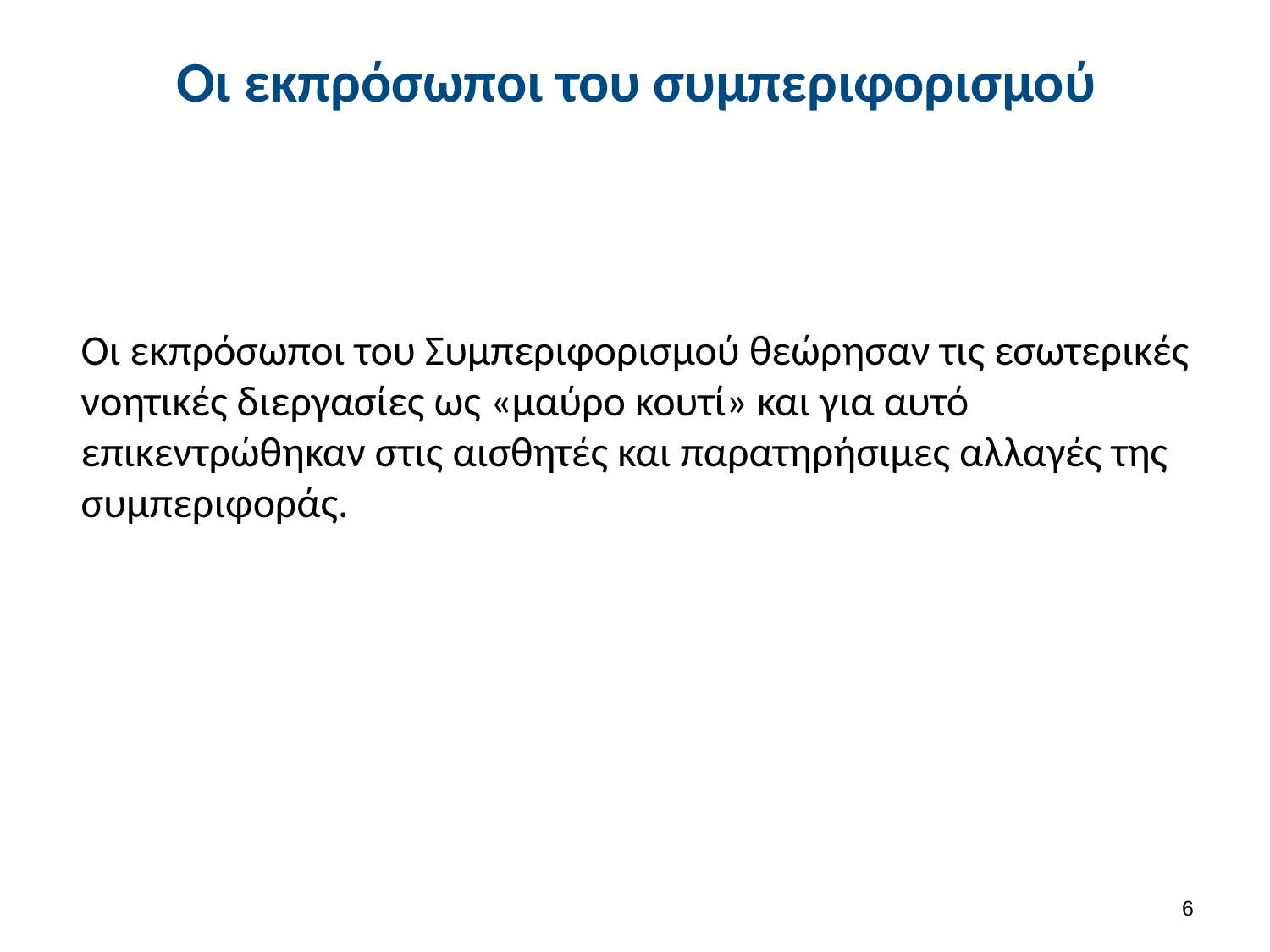

# Oι εκπρόσωποι του συμπεριφορισμού
Οι εκπρόσωποι του Συμπεριφορισμού θεώρησαν τις εσωτερικές νοητικές διεργασίες ως «μαύρο κουτί» και για αυτό επικεντρώθηκαν στις αισθητές και παρατηρήσιμες αλλαγές της συμπεριφοράς.

6